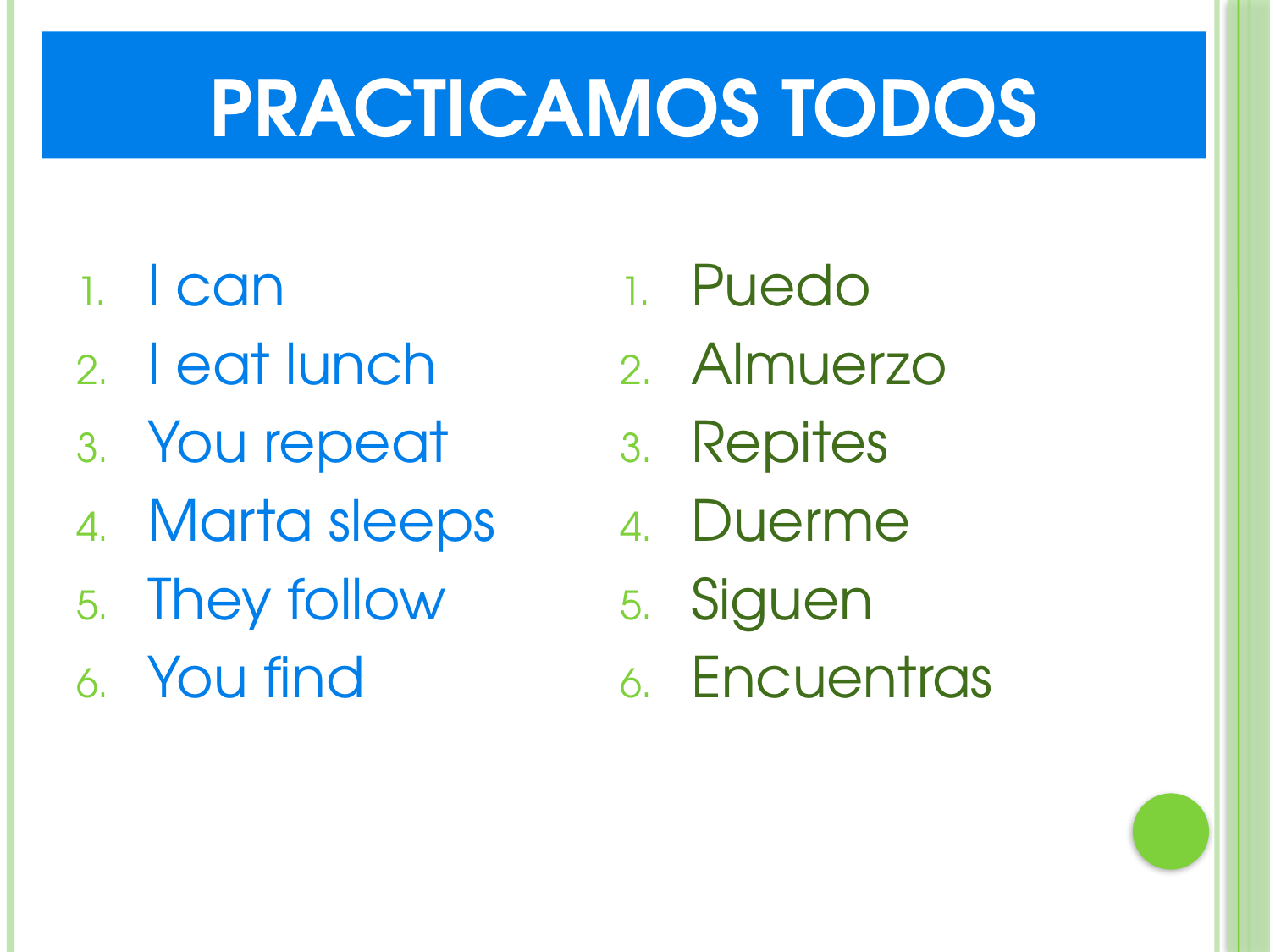

Practicamos Todos
I can
I eat lunch
You repeat
Marta sleeps
They follow
You find

Puedo
Almuerzo
Repites
Duerme
Siguen
Encuentras